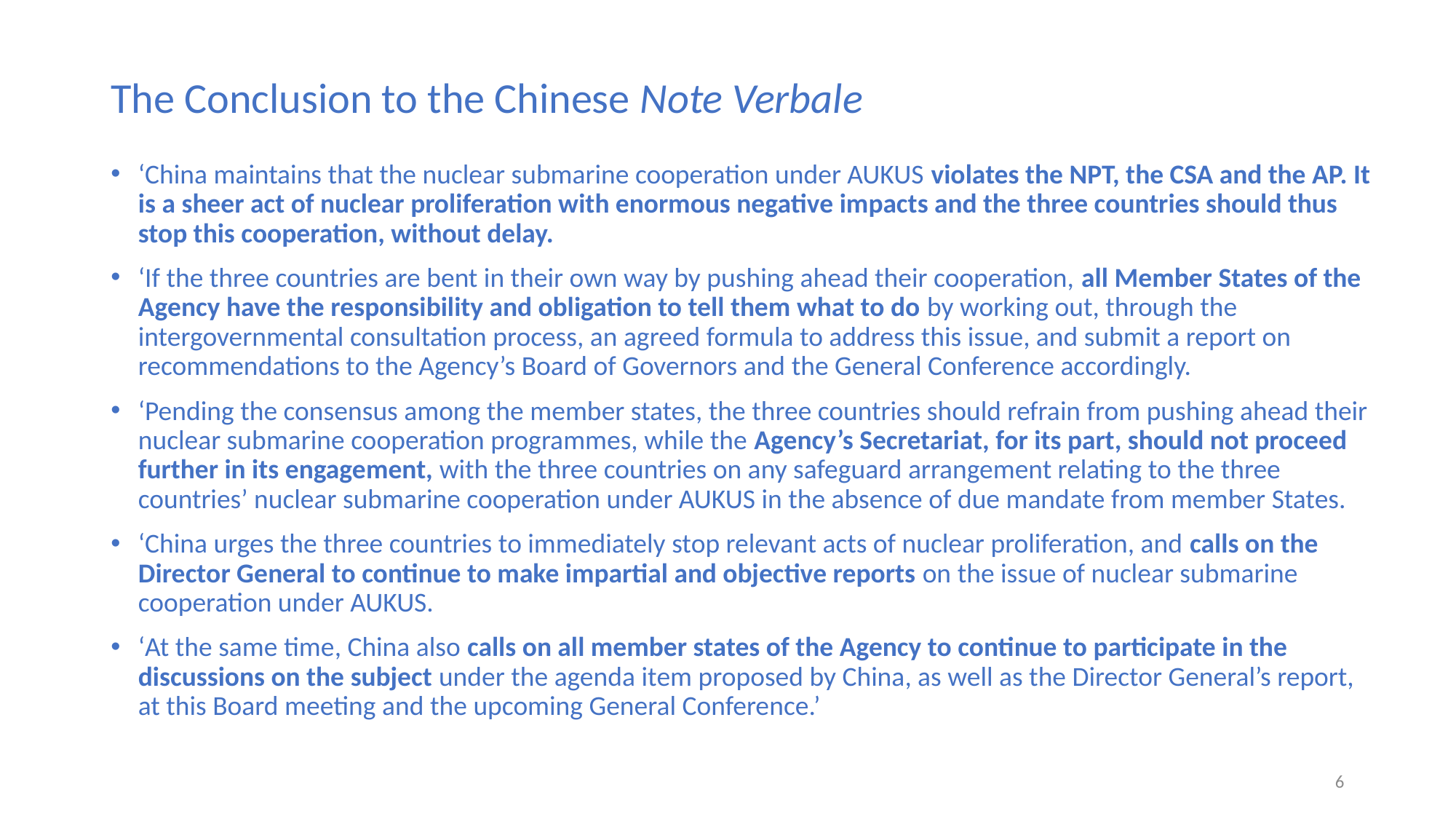

# The Conclusion to the Chinese Note Verbale
‘China maintains that the nuclear submarine cooperation under AUKUS violates the NPT, the CSA and the AP. It is a sheer act of nuclear proliferation with enormous negative impacts and the three countries should thus stop this cooperation, without delay.
‘If the three countries are bent in their own way by pushing ahead their cooperation, all Member States of the Agency have the responsibility and obligation to tell them what to do by working out, through the intergovernmental consultation process, an agreed formula to address this issue, and submit a report on recommendations to the Agency’s Board of Governors and the General Conference accordingly.
‘Pending the consensus among the member states, the three countries should refrain from pushing ahead their nuclear submarine cooperation programmes, while the Agency’s Secretariat, for its part, should not proceed further in its engagement, with the three countries on any safeguard arrangement relating to the three countries’ nuclear submarine cooperation under AUKUS in the absence of due mandate from member States.
‘China urges the three countries to immediately stop relevant acts of nuclear proliferation, and calls on the Director General to continue to make impartial and objective reports on the issue of nuclear submarine cooperation under AUKUS.
‘At the same time, China also calls on all member states of the Agency to continue to participate in the discussions on the subject under the agenda item proposed by China, as well as the Director General’s report, at this Board meeting and the upcoming General Conference.’
6